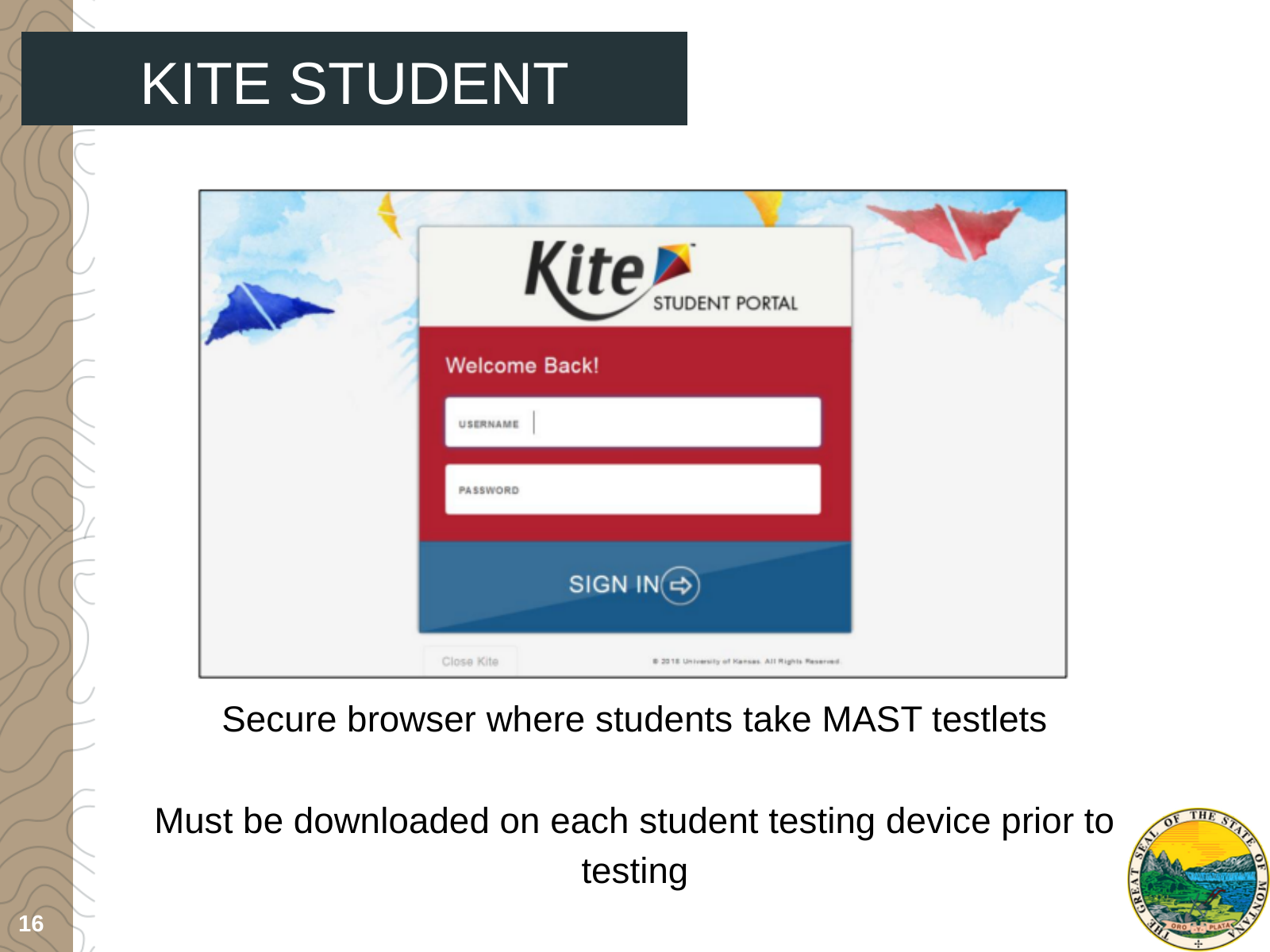

KITE STUDENT PORTAL

Secure browser where students take MAST testlets

Must be downloaded on each student testing device prior to testing

16